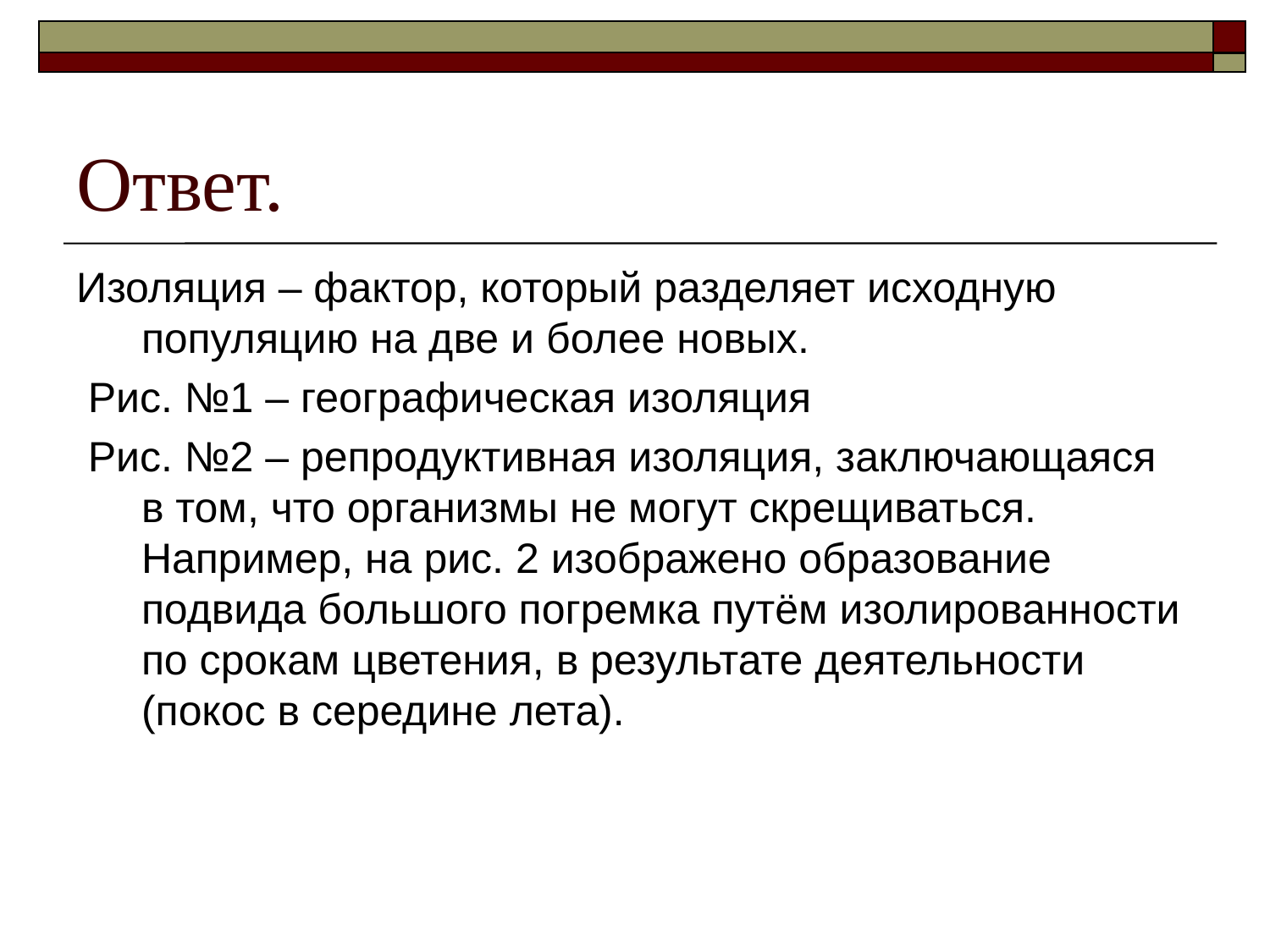

# Ответ.
Изоляция – фактор, который разделяет исходную популяцию на две и более новых.
 Рис. №1 – географическая изоляция
 Рис. №2 – репродуктивная изоляция, заключающаяся  в том, что организмы не могут скрещиваться. Например, на рис. 2 изображено образование подвида большого погремка путём изолированности по срокам цветения, в результате деятельности (покос в середине лета).